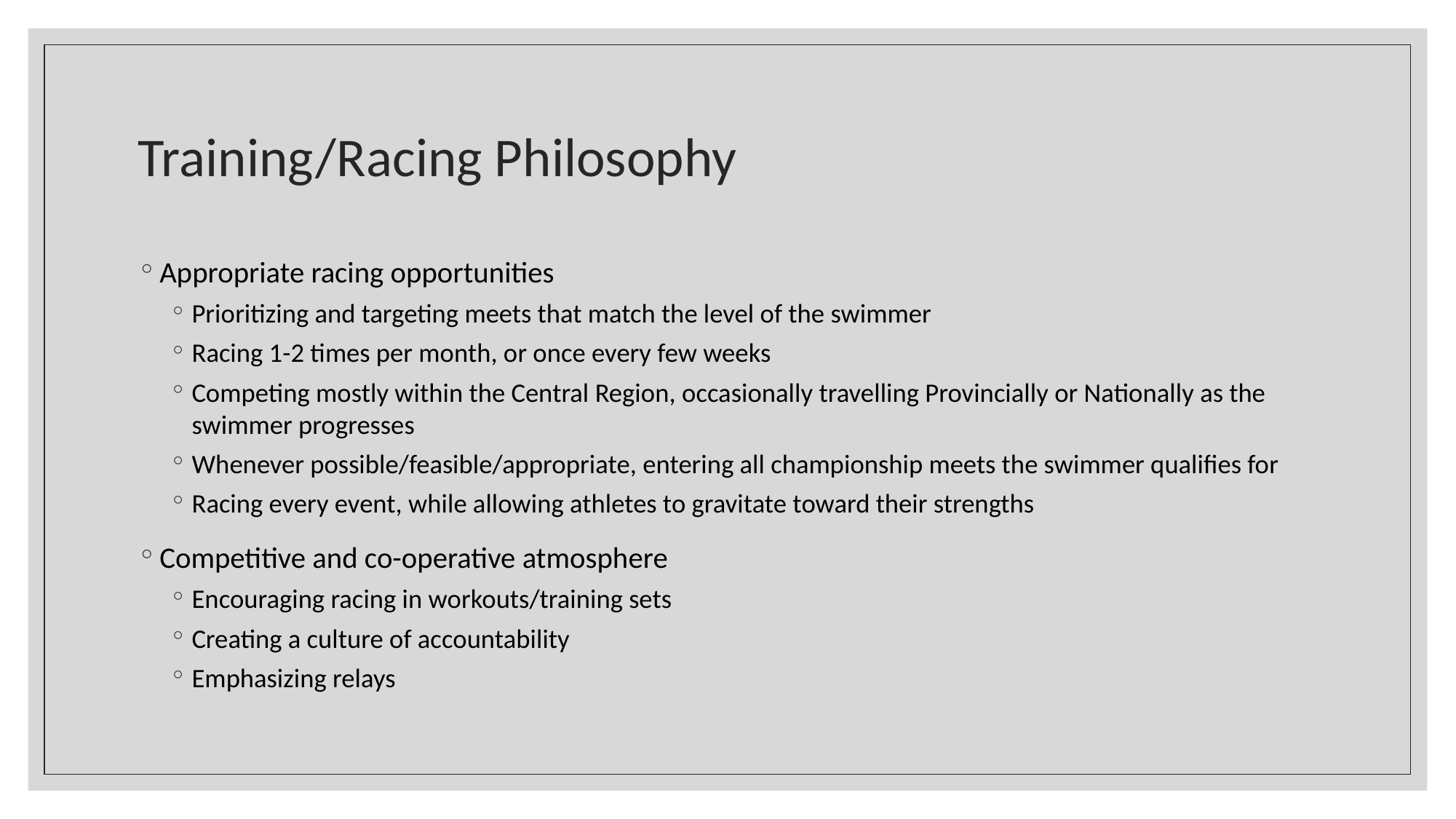

# Training/Racing Philosophy
Appropriate racing opportunities
Prioritizing and targeting meets that match the level of the swimmer
Racing 1-2 times per month, or once every few weeks
Competing mostly within the Central Region, occasionally travelling Provincially or Nationally as the swimmer progresses
Whenever possible/feasible/appropriate, entering all championship meets the swimmer qualifies for
Racing every event, while allowing athletes to gravitate toward their strengths
Competitive and co-operative atmosphere
Encouraging racing in workouts/training sets
Creating a culture of accountability
Emphasizing relays